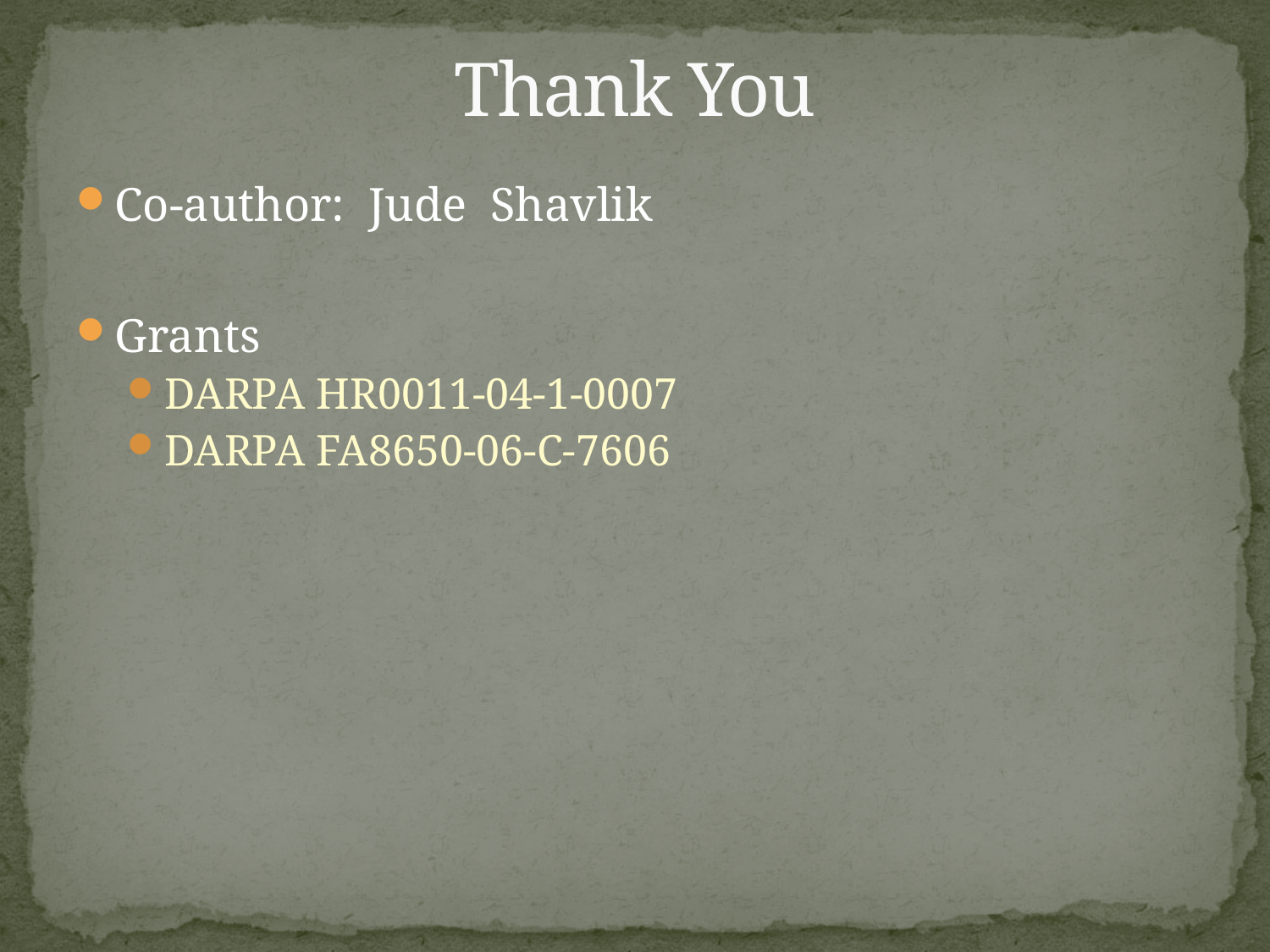

# Thank You
Co-author:  Jude  Shavlik

Grants
DARPA HR0011-04-1-0007
DARPA FA8650-06-C-7606